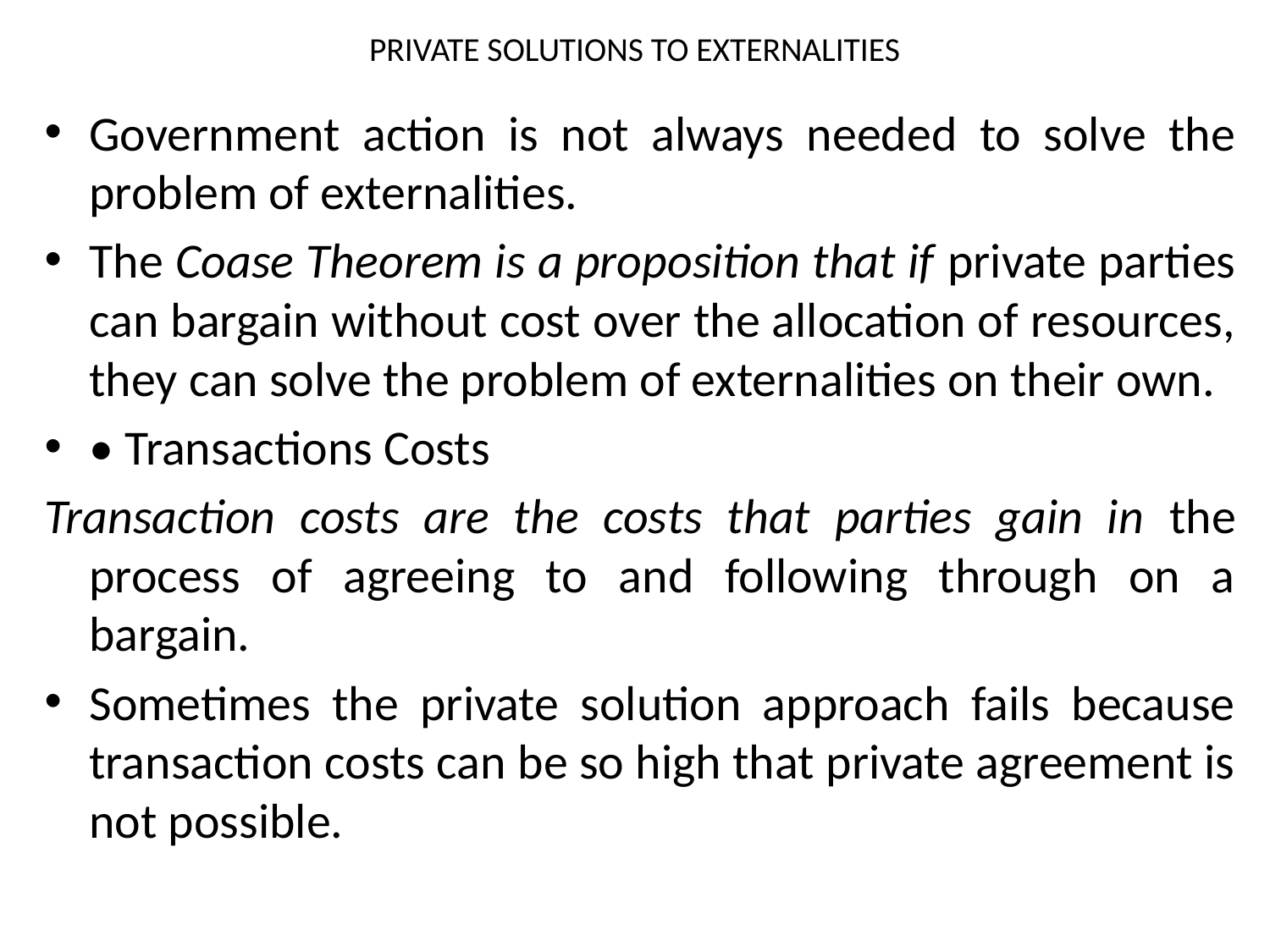

# PRIVATE SOLUTIONS TO EXTERNALITIES
Government action is not always needed to solve the problem of externalities.
The Coase Theorem is a proposition that if private parties can bargain without cost over the allocation of resources, they can solve the problem of externalities on their own.
• Transactions Costs
Transaction costs are the costs that parties gain in the process of agreeing to and following through on a bargain.
Sometimes the private solution approach fails because transaction costs can be so high that private agreement is not possible.